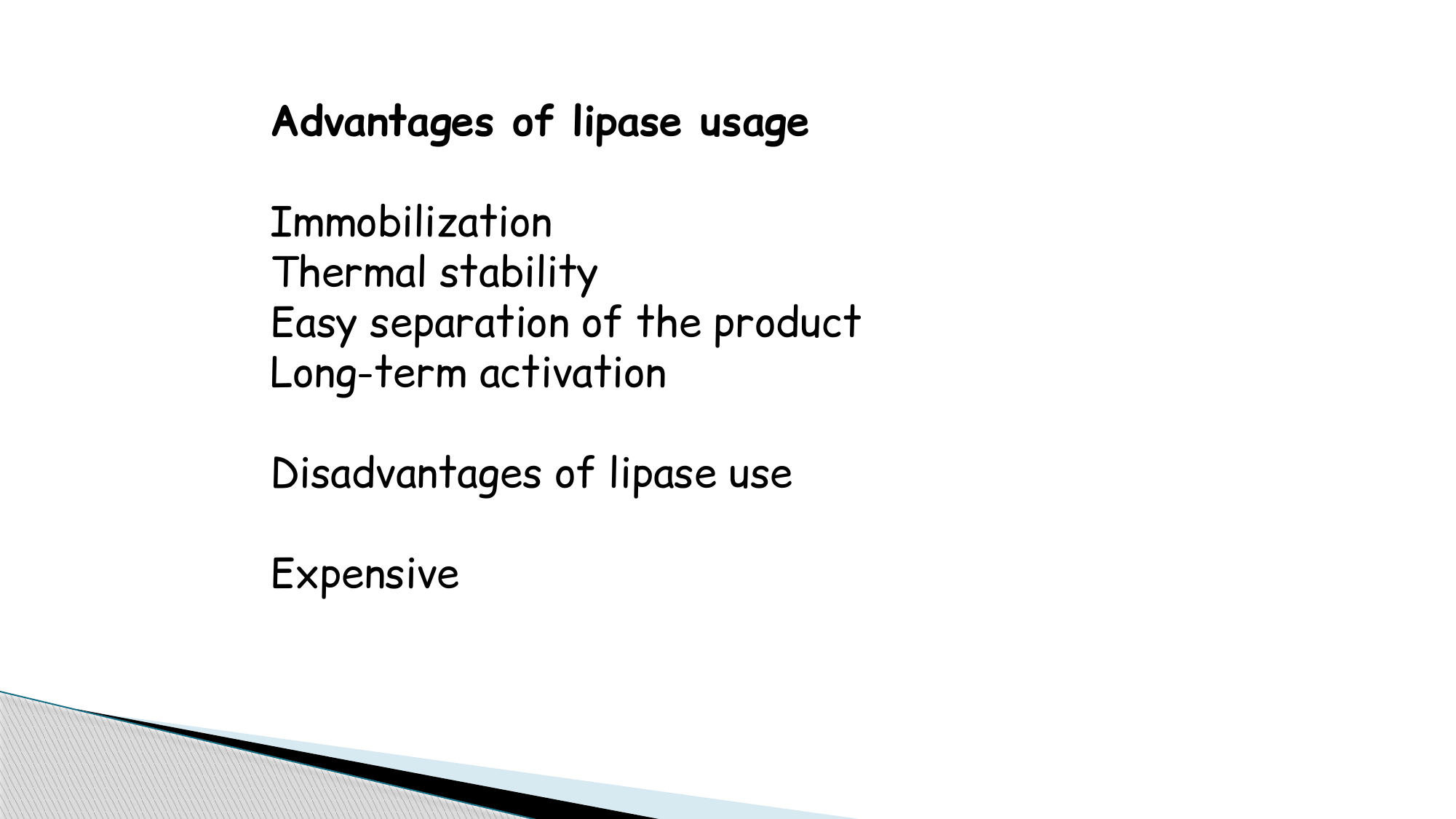

Advantages of lipase usage

Immobilization
Thermal stability
Easy separation of the product
Long-term activation

Disadvantages of lipase use

Expensive